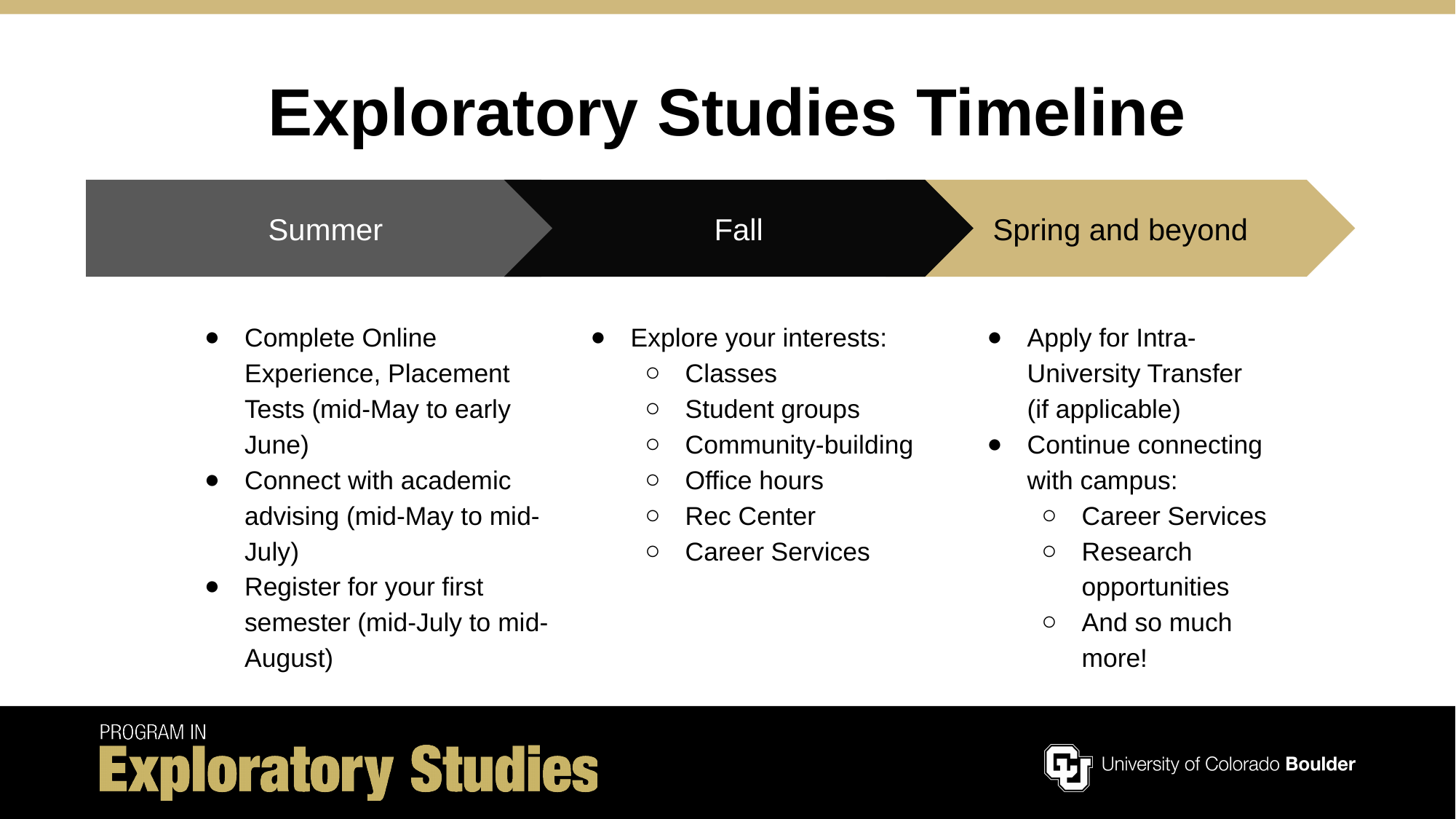

# Exploratory Studies Timeline
Fall
Explore your interests:
Classes
Student groups
Community-building
Office hours
Rec Center
Career Services
Spring and beyond
Apply for Intra-University Transfer (if applicable)
Continue connecting with campus:
Career Services
Research opportunities
And so much more!
Summer
Complete Online Experience, Placement Tests (mid-May to early June)
Connect with academic advising (mid-May to mid-July)
Register for your first semester (mid-July to mid-August)